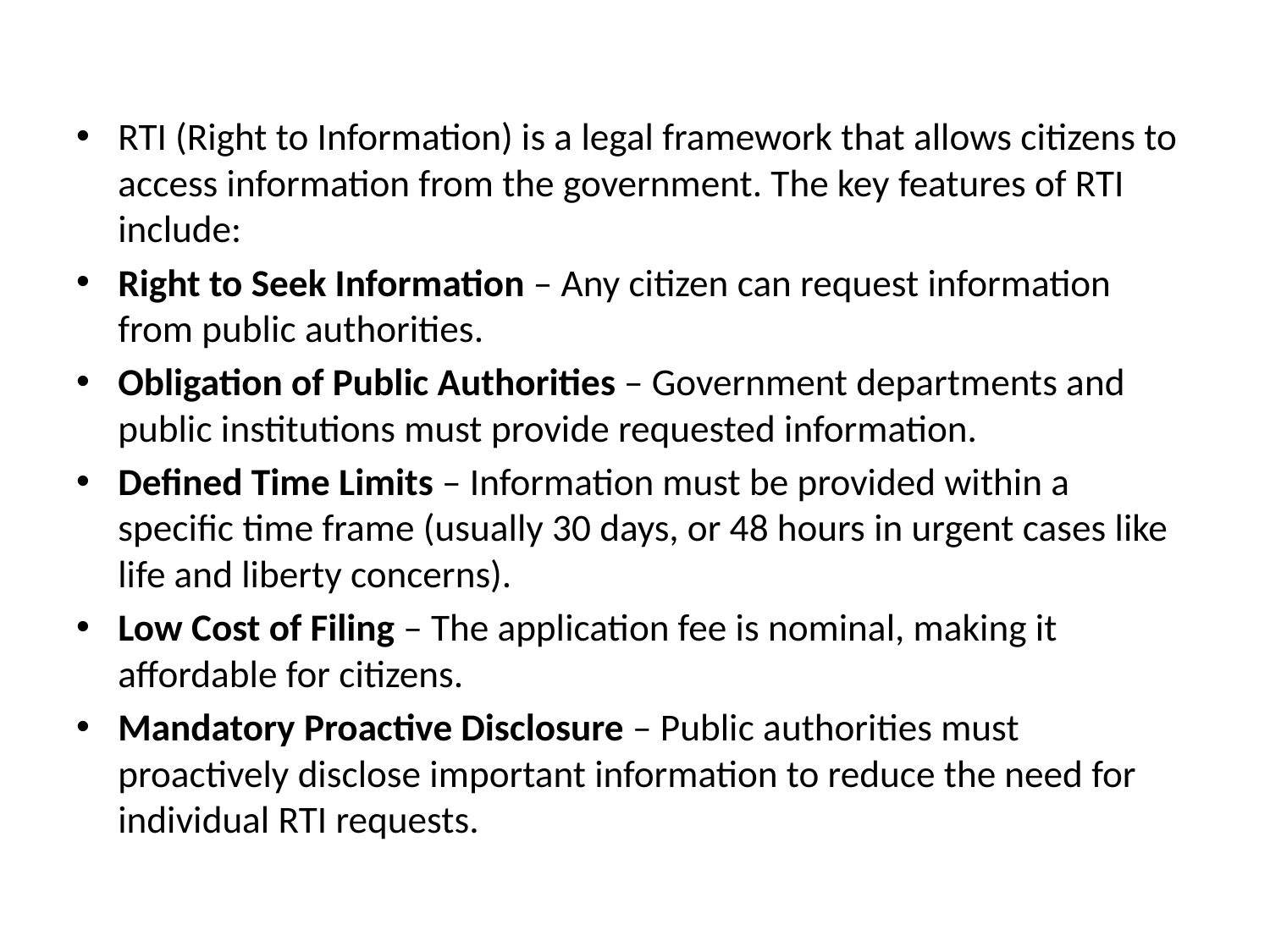

#
RTI (Right to Information) is a legal framework that allows citizens to access information from the government. The key features of RTI include:
Right to Seek Information – Any citizen can request information from public authorities.
Obligation of Public Authorities – Government departments and public institutions must provide requested information.
Defined Time Limits – Information must be provided within a specific time frame (usually 30 days, or 48 hours in urgent cases like life and liberty concerns).
Low Cost of Filing – The application fee is nominal, making it affordable for citizens.
Mandatory Proactive Disclosure – Public authorities must proactively disclose important information to reduce the need for individual RTI requests.